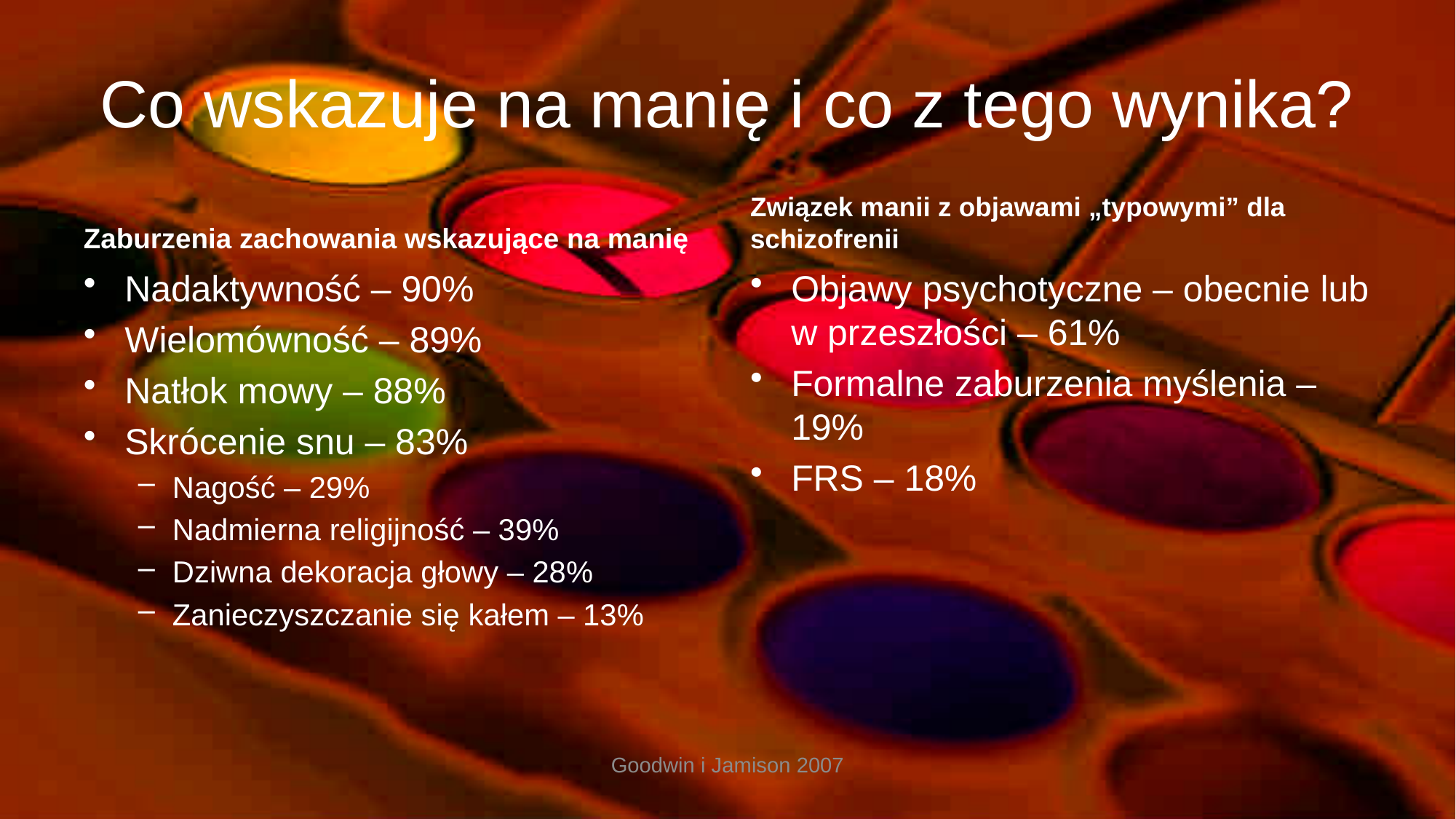

# Co wskazuje na manię i co z tego wynika?
Zaburzenia zachowania wskazujące na manię
Związek manii z objawami „typowymi” dla schizofrenii
Nadaktywność – 90%
Wielomówność – 89%
Natłok mowy – 88%
Skrócenie snu – 83%
Nagość – 29%
Nadmierna religijność – 39%
Dziwna dekoracja głowy – 28%
Zanieczyszczanie się kałem – 13%
Objawy psychotyczne – obecnie lub w przeszłości – 61%
Formalne zaburzenia myślenia – 19%
FRS – 18%
Goodwin i Jamison 2007